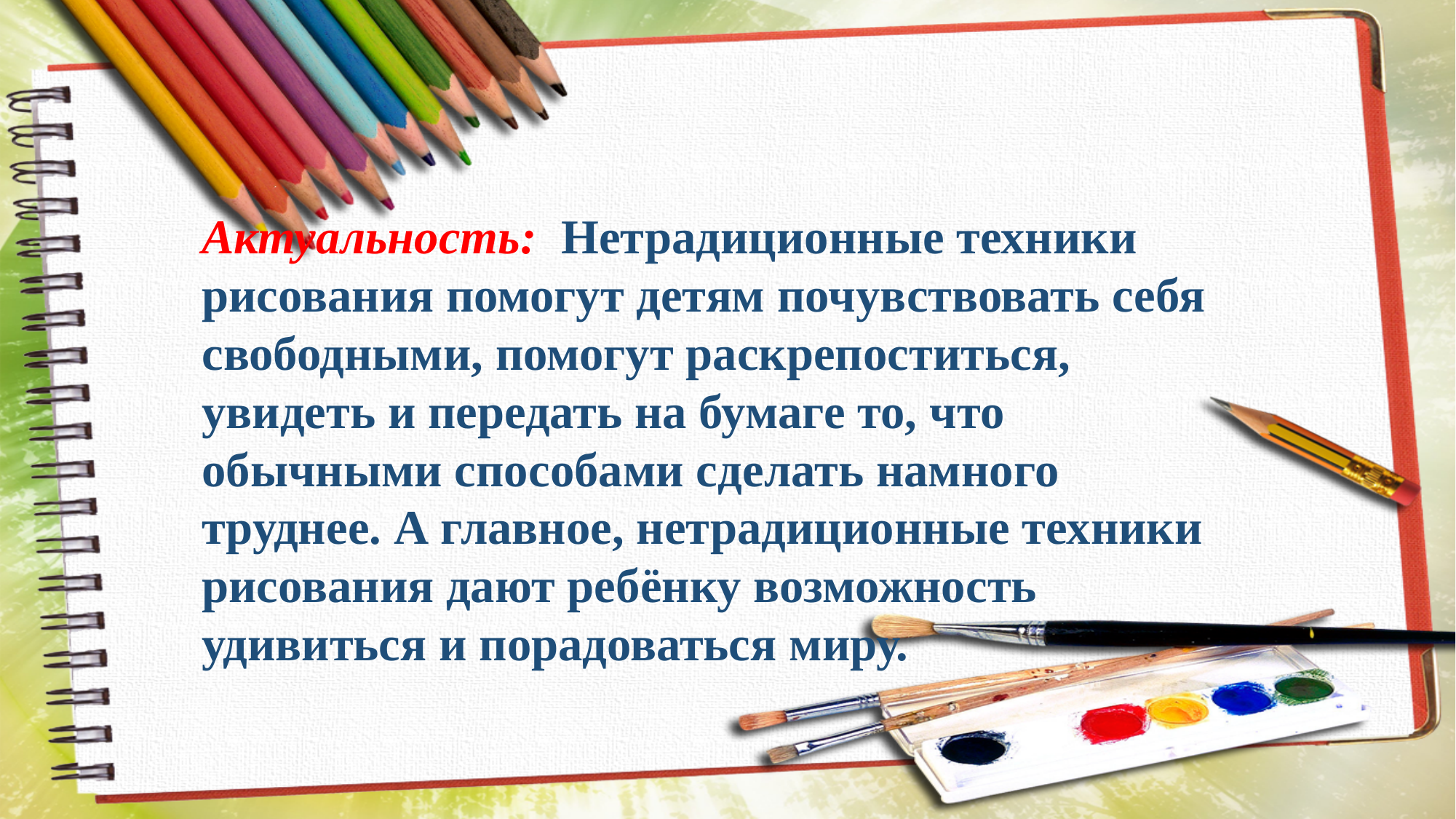

Актуальность:  Нетрадиционные техники рисования помогут детям почувствовать себя свободными, помогут раскрепоститься, увидеть и передать на бумаге то, что обычными способами сделать намного труднее. А главное, нетрадиционные техники рисования дают ребёнку возможность удивиться и порадоваться миру.